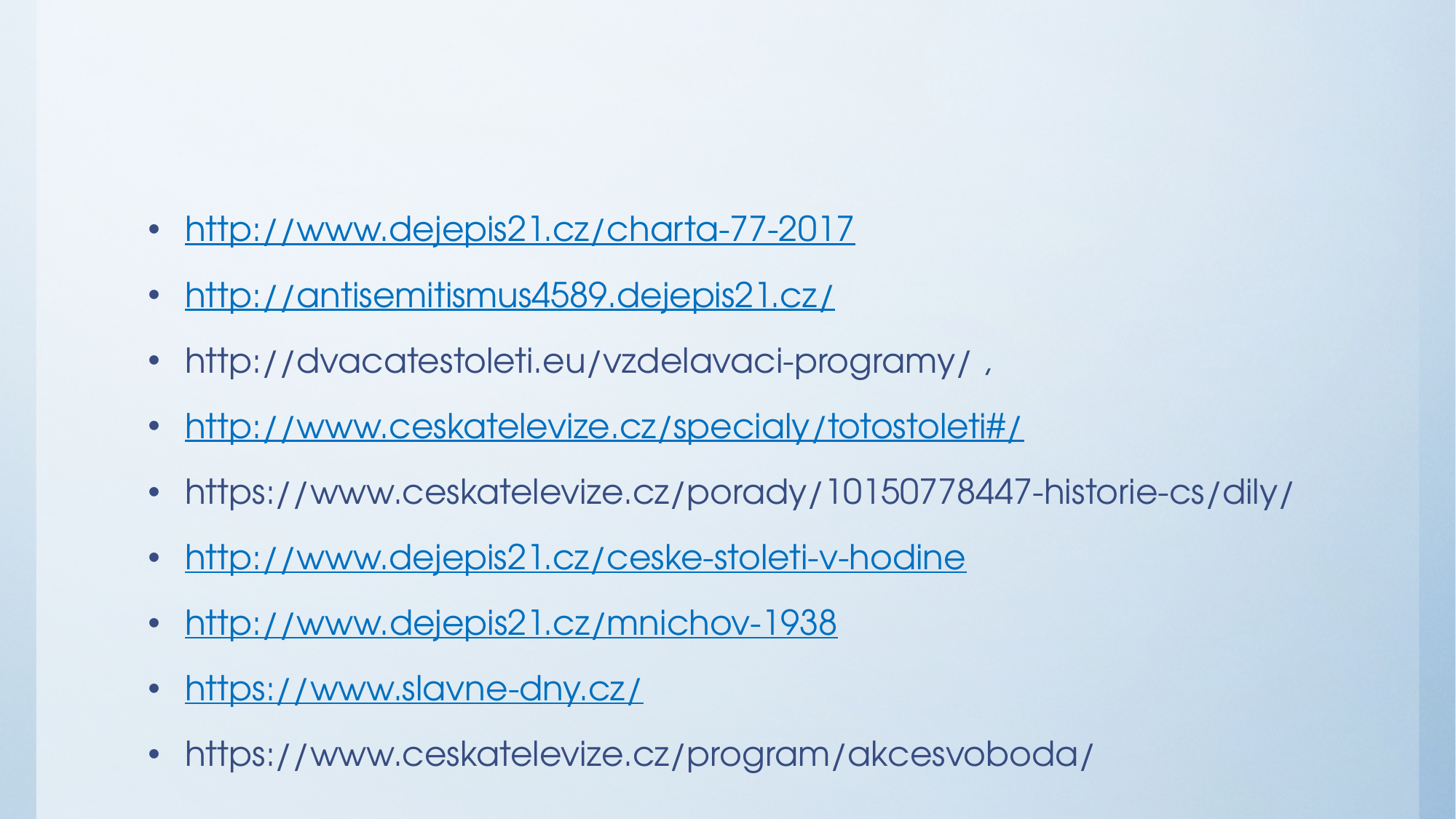

#
http://www.dejepis21.cz/charta-77-2017
http://antisemitismus4589.dejepis21.cz/
http://dvacatestoleti.eu/vzdelavaci-programy/ ,
http://www.ceskatelevize.cz/specialy/totostoleti#/
https://www.ceskatelevize.cz/porady/10150778447-historie-cs/dily/
http://www.dejepis21.cz/ceske-stoleti-v-hodine
http://www.dejepis21.cz/mnichov-1938
https://www.slavne-dny.cz/
https://www.ceskatelevize.cz/program/akcesvoboda/